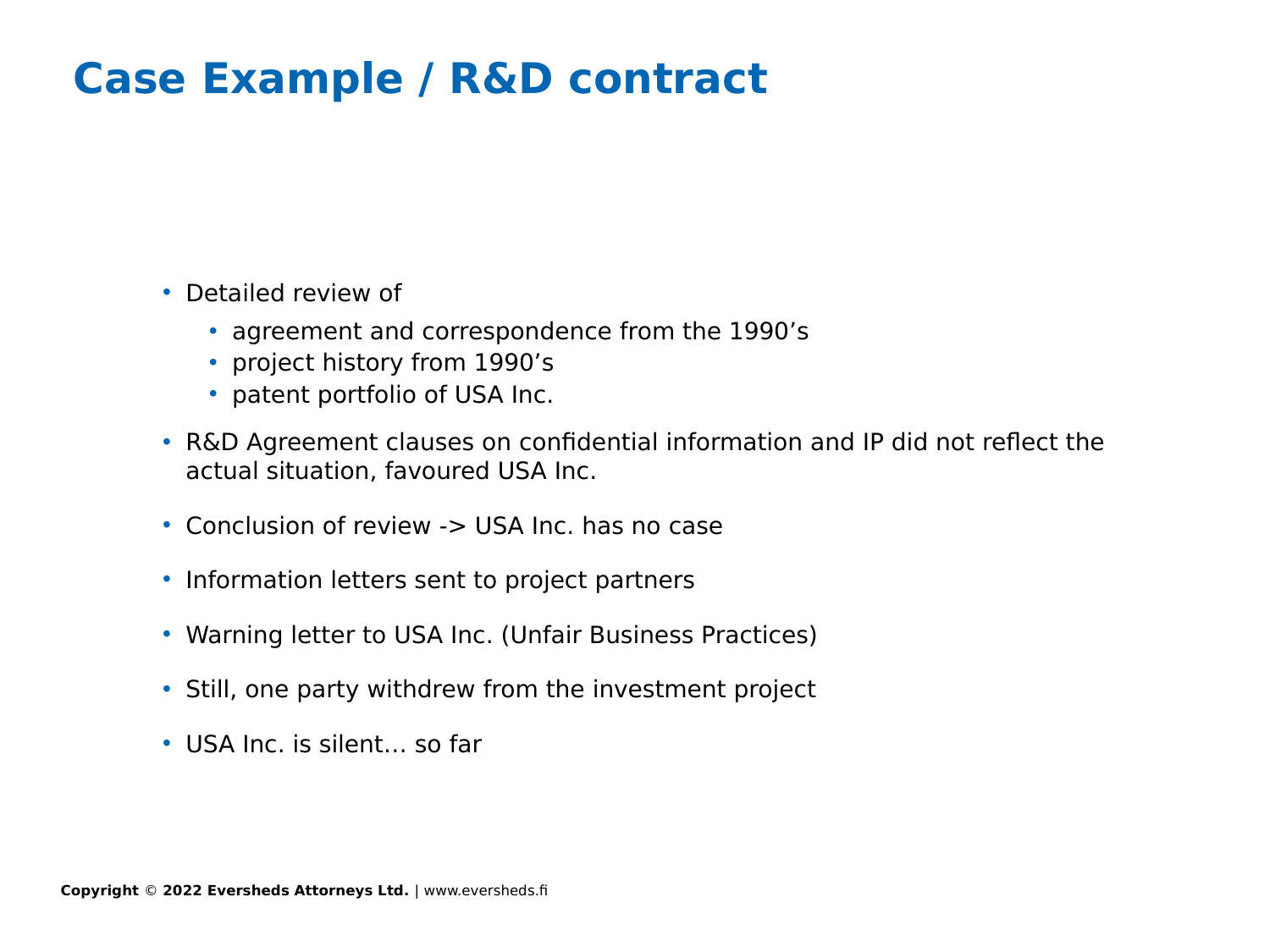

# Case Example / R&D contract
Detailed review of
agreement and correspondence from the 1990’s
project history from 1990’s
patent portfolio of USA Inc.
R&D Agreement clauses on confidential information and IP did not reflect the actual situation, favoured USA Inc.
Conclusion of review -> USA Inc. has no case
Information letters sent to project partners
Warning letter to USA Inc. (Unfair Business Practices)
Still, one party withdrew from the investment project
USA Inc. is silent… so far